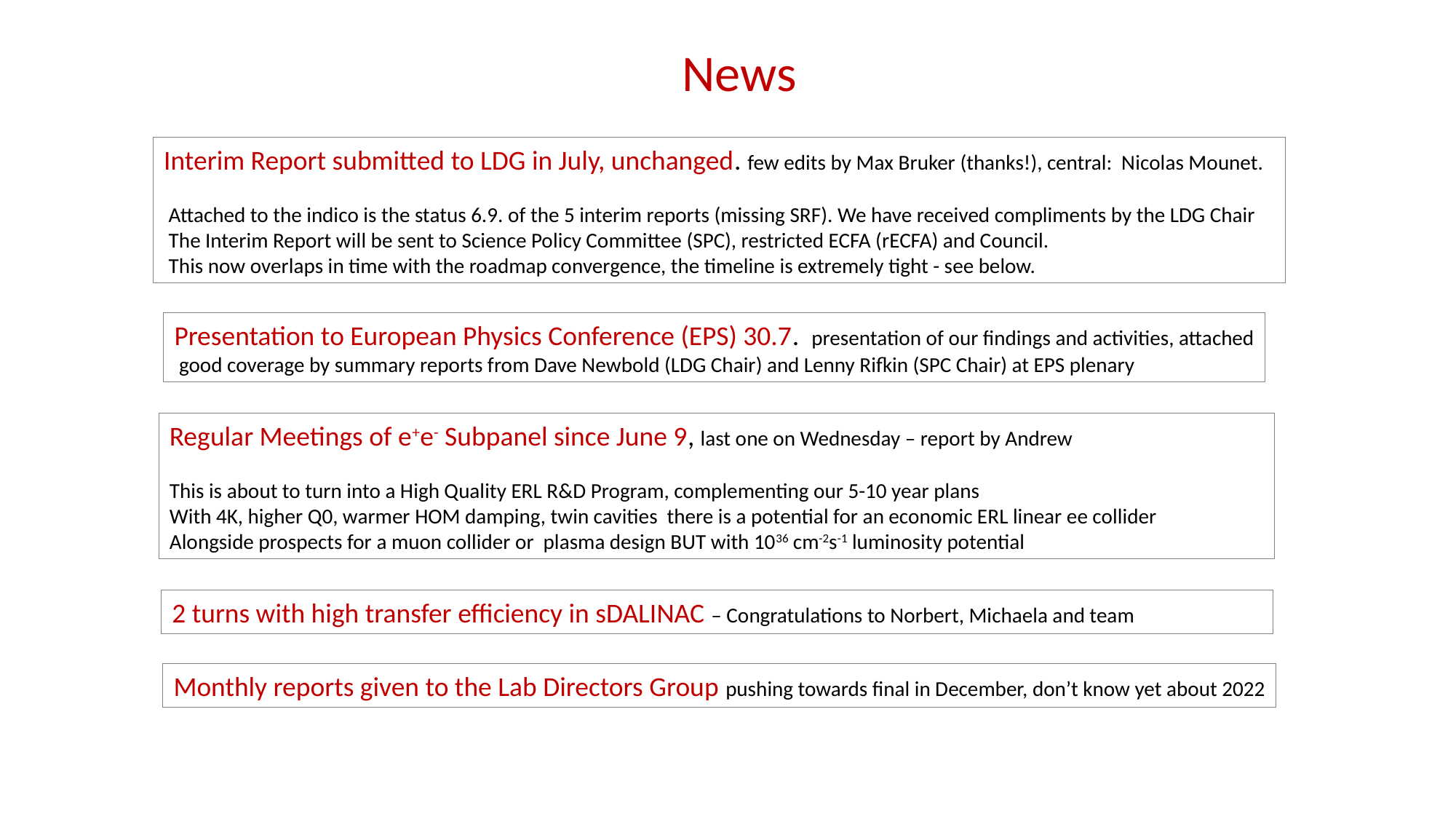

# News
Interim Report submitted to LDG in July, unchanged. few edits by Max Bruker (thanks!), central:  Nicolas Mounet.

 Attached to the indico is the status 6.9. of the 5 interim reports (missing SRF). We have received compliments by the LDG Chair
 The Interim Report will be sent to Science Policy Committee (SPC), restricted ECFA (rECFA) and Council.
 This now overlaps in time with the roadmap convergence, the timeline is extremely tight - see below.
Presentation to European Physics Conference (EPS) 30.7.  presentation of our findings and activities, attached
 good coverage by summary reports from Dave Newbold (LDG Chair) and Lenny Rifkin (SPC Chair) at EPS plenary
Regular Meetings of e+e- Subpanel since June 9, last one on Wednesday – report by Andrew

This is about to turn into a High Quality ERL R&D Program, complementing our 5-10 year plans
With 4K, higher Q0, warmer HOM damping, twin cavities  there is a potential for an economic ERL linear ee collider
Alongside prospects for a muon collider or  plasma design BUT with 1036 cm-2s-1 luminosity potential
2 turns with high transfer efficiency in sDALINAC – Congratulations to Norbert, Michaela and team
Monthly reports given to the Lab Directors Group pushing towards final in December, don’t know yet about 2022